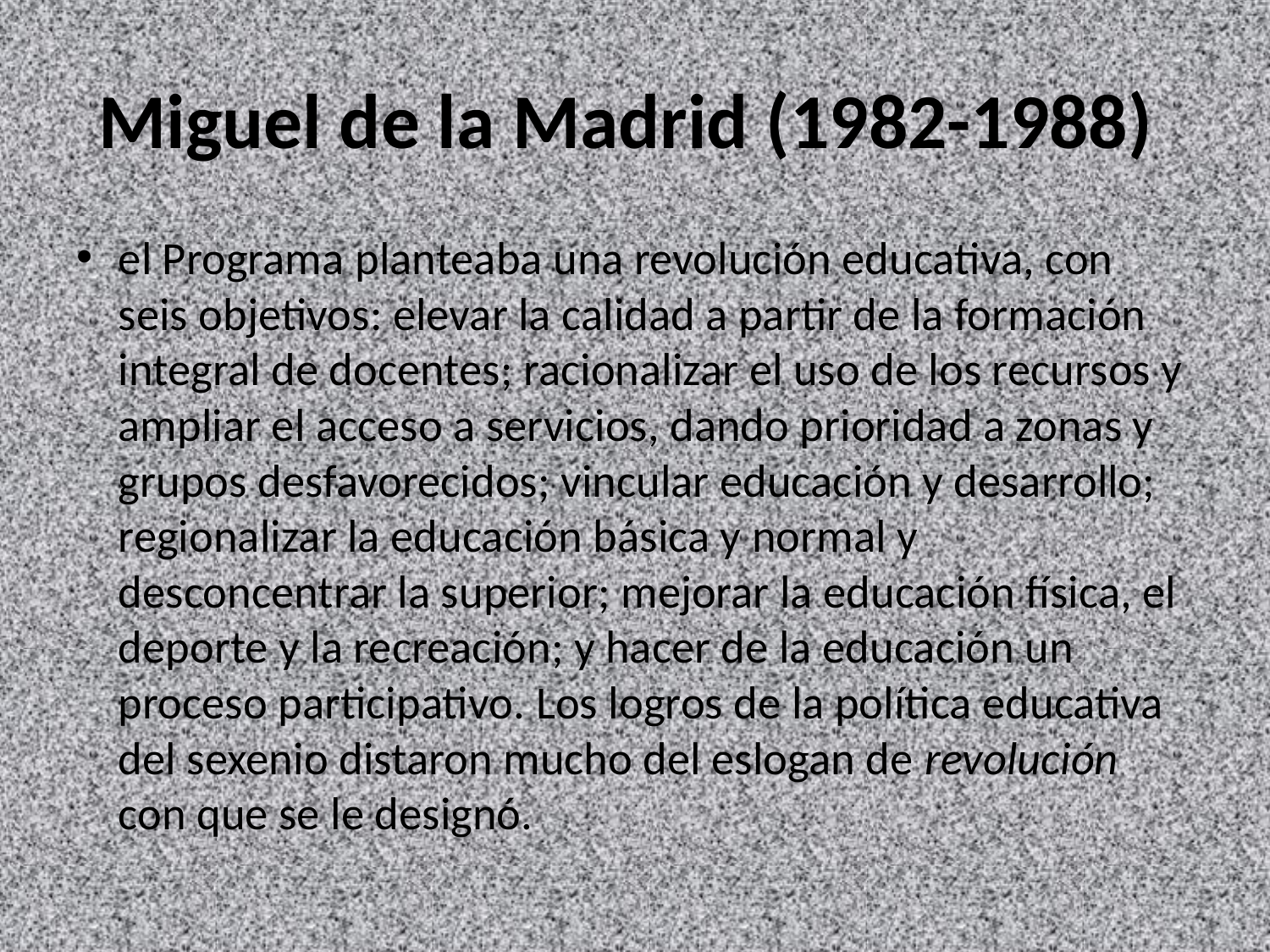

# Miguel de la Madrid (1982-1988)
el Programa planteaba una revolución educativa, con seis objetivos: elevar la calidad a partir de la formación integral de docentes; racionalizar el uso de los recursos y ampliar el acceso a servicios, dando prioridad a zonas y grupos desfavorecidos; vincular educación y desarrollo; regionalizar la educación básica y normal y desconcentrar la superior; mejorar la educación física, el deporte y la recreación; y hacer de la educación un proceso participativo. Los logros de la política educativa del sexenio distaron mucho del eslogan de revolución con que se le designó.